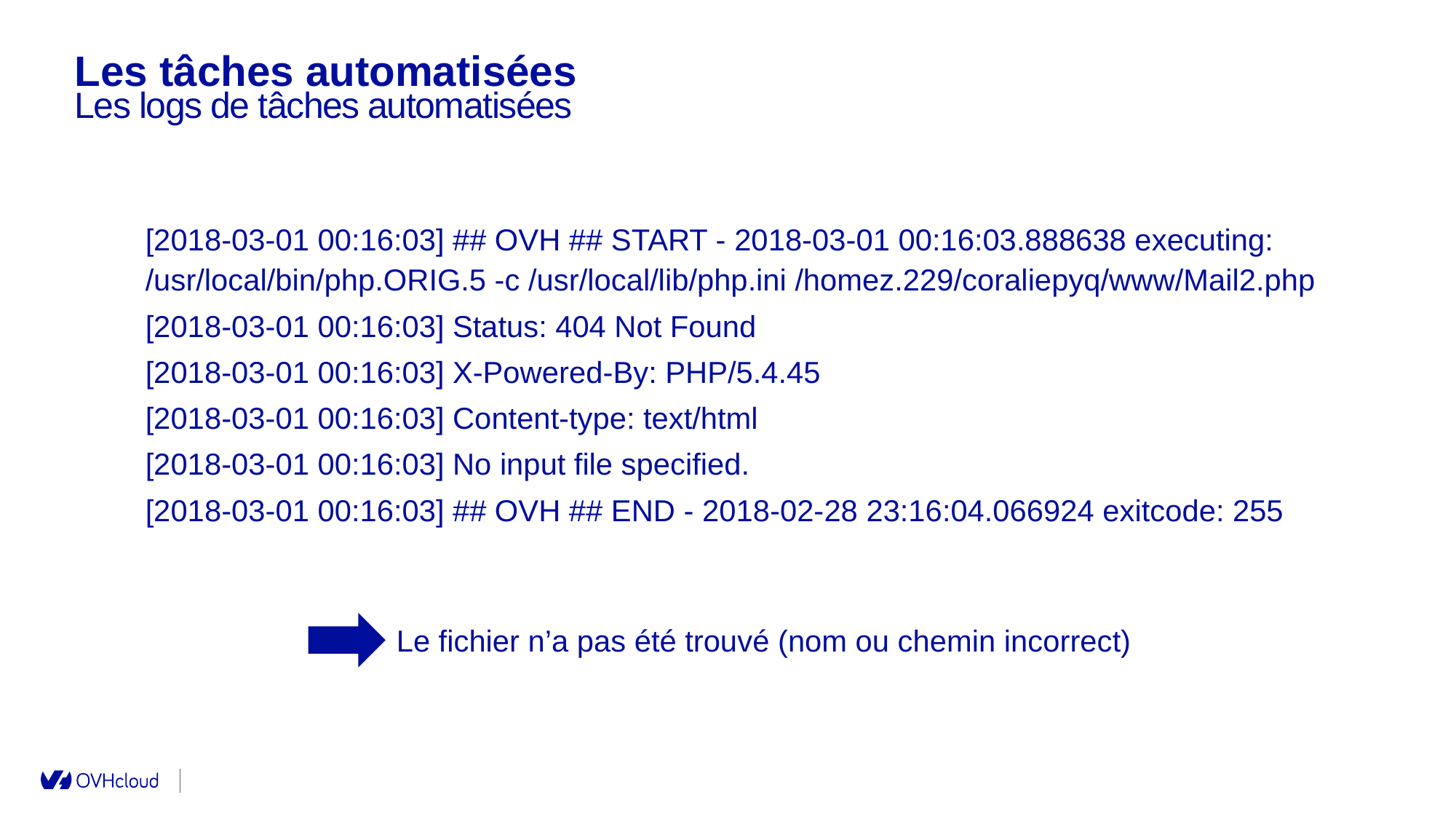

Les tâches automatisées
Les logs de tâches automatisées
[2018-03-01 00:16:03] ## OVH ## START - 2018-03-01 00:16:03.888638 executing: /usr/local/bin/php.ORIG.5 -c /usr/local/lib/php.ini /homez.229/coraliepyq/www/Mail2.php
[2018-03-01 00:16:03] Status: 404 Not Found
[2018-03-01 00:16:03] X-Powered-By: PHP/5.4.45
[2018-03-01 00:16:03] Content-type: text/html
[2018-03-01 00:16:03] No input file specified.
[2018-03-01 00:16:03] ## OVH ## END - 2018-02-28 23:16:04.066924 exitcode: 255

Le fichier n’a pas été trouvé (nom ou chemin incorrect)